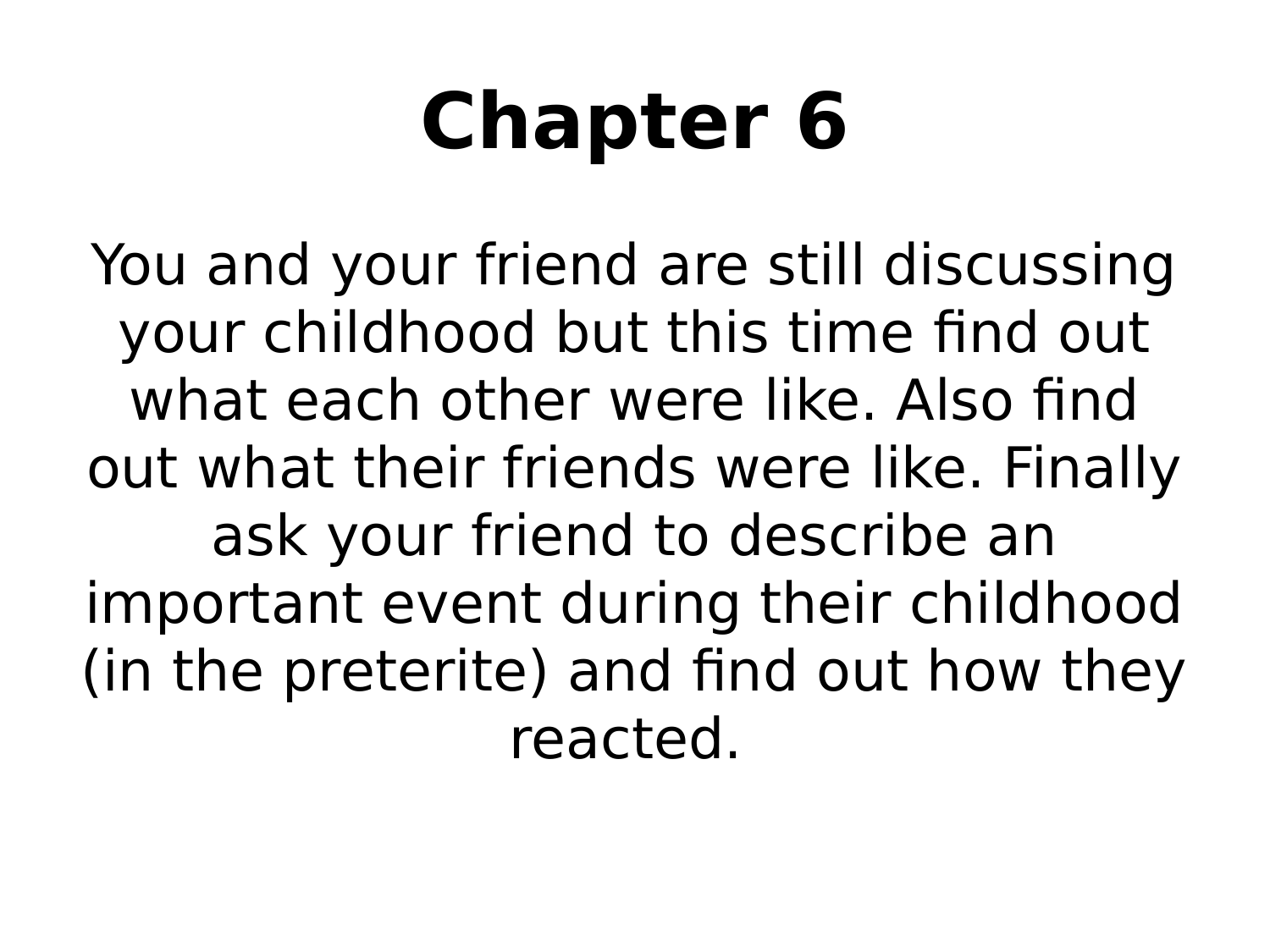

# Chapter 6
You and your friend are still discussing your childhood but this time find out what each other were like. Also find out what their friends were like. Finally ask your friend to describe an important event during their childhood (in the preterite) and find out how they reacted.